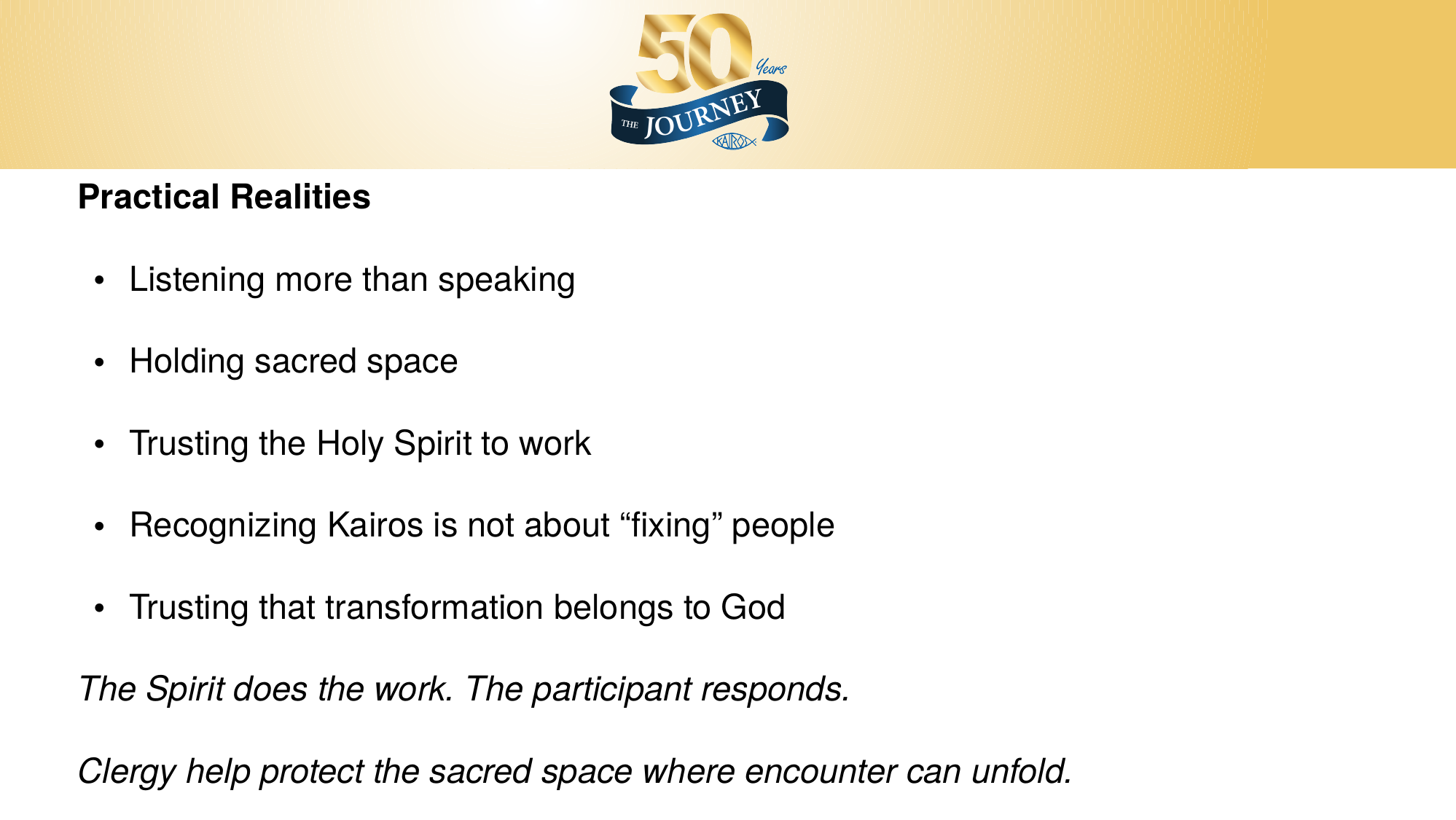

Practical Realities
Listening more than speaking
Holding sacred space
Trusting the Holy Spirit to work
Recognizing Kairos is not about “fixing” people
Trusting that transformation belongs to God
The Spirit does the work. The participant responds.
Clergy help protect the sacred space where encounter can unfold.